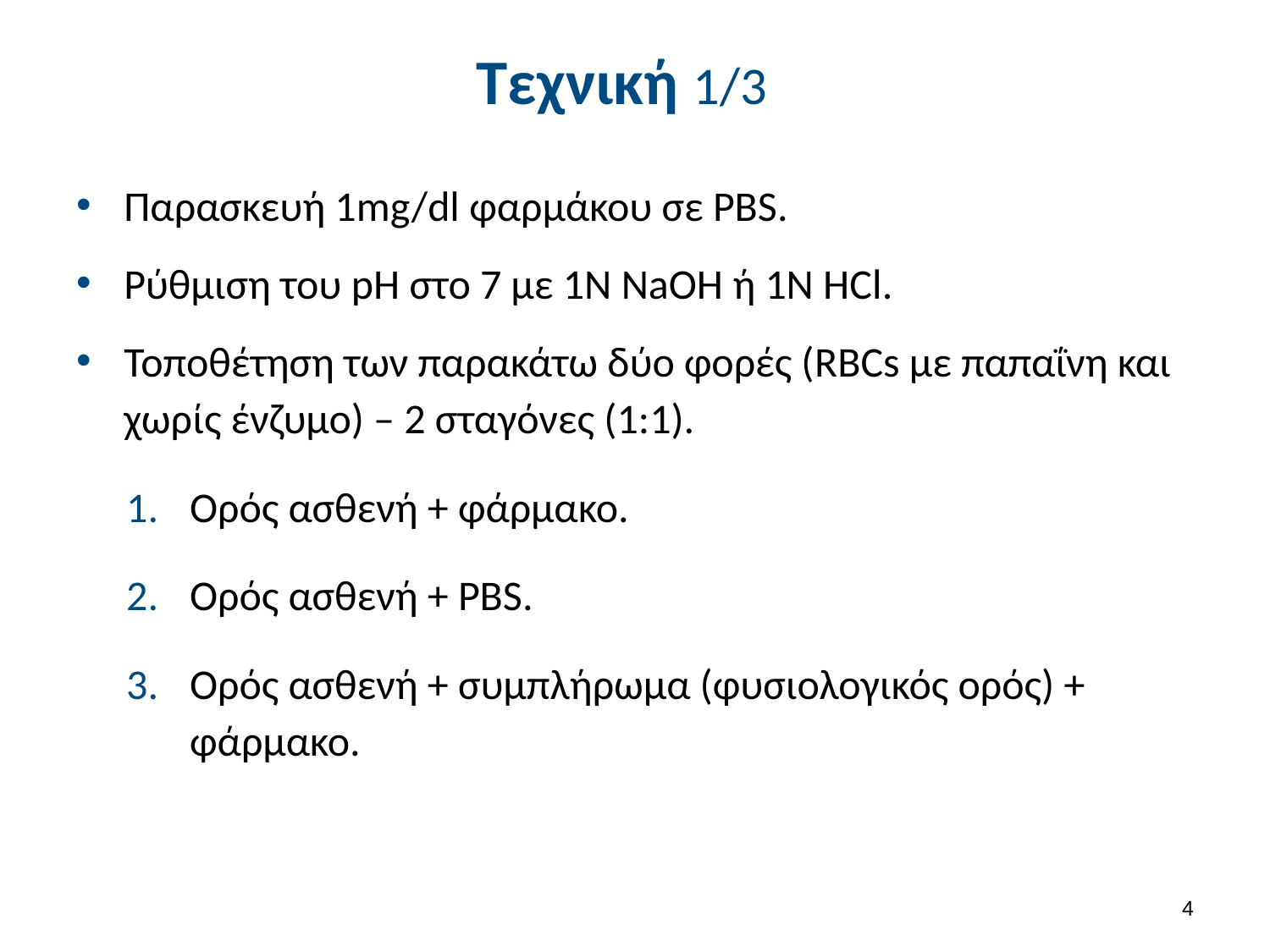

# Τεχνική 1/3
Παρασκευή 1mg/dl φαρμάκου σε PBS.
Ρύθμιση του pH στο 7 με 1N NaOH ή 1N HCl.
Τοποθέτηση των παρακάτω δύο φορές (RBCs με παπαΐνη και χωρίς ένζυμο) – 2 σταγόνες (1:1).
Ορός ασθενή + φάρμακο.
Ορός ασθενή + PBS.
Ορός ασθενή + συμπλήρωμα (φυσιολογικός ορός) + φάρμακο.
4